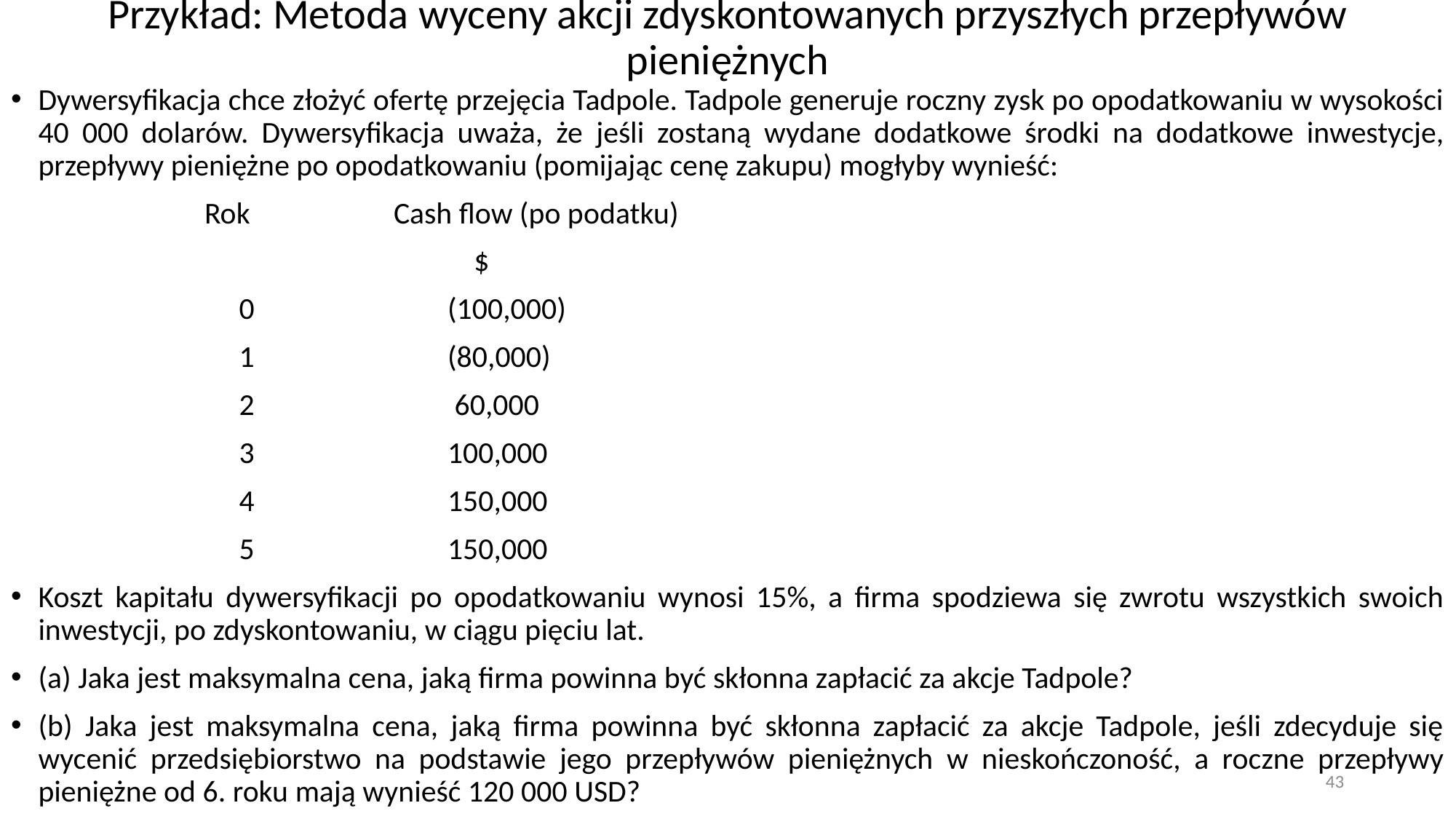

# Przykład: Metoda wyceny akcji zdyskontowanych przyszłych przepływów pieniężnych
Dywersyfikacja chce złożyć ofertę przejęcia Tadpole. Tadpole generuje roczny zysk po opodatkowaniu w wysokości 40 000 dolarów. Dywersyfikacja uważa, że ​​jeśli zostaną wydane dodatkowe środki na dodatkowe inwestycje, przepływy pieniężne po opodatkowaniu (pomijając cenę zakupu) mogłyby wynieść:
                            Rok	        Cash flow (po podatku)
                                                                   $
                                 0		(100,000)
                                 1		(80,000)
                                 2		 60,000
                                 3		100,000
                                 4		150,000
                                 5		150,000
Koszt kapitału dywersyfikacji po opodatkowaniu wynosi 15%, a firma spodziewa się zwrotu wszystkich swoich inwestycji, po zdyskontowaniu, w ciągu pięciu lat.
(a) Jaka jest maksymalna cena, jaką firma powinna być skłonna zapłacić za akcje Tadpole?
(b) Jaka jest maksymalna cena, jaką firma powinna być skłonna zapłacić za akcje Tadpole, jeśli zdecyduje się wycenić przedsiębiorstwo na podstawie jego przepływów pieniężnych w nieskończoność, a roczne przepływy pieniężne od 6. roku mają wynieść 120 000 USD?
43